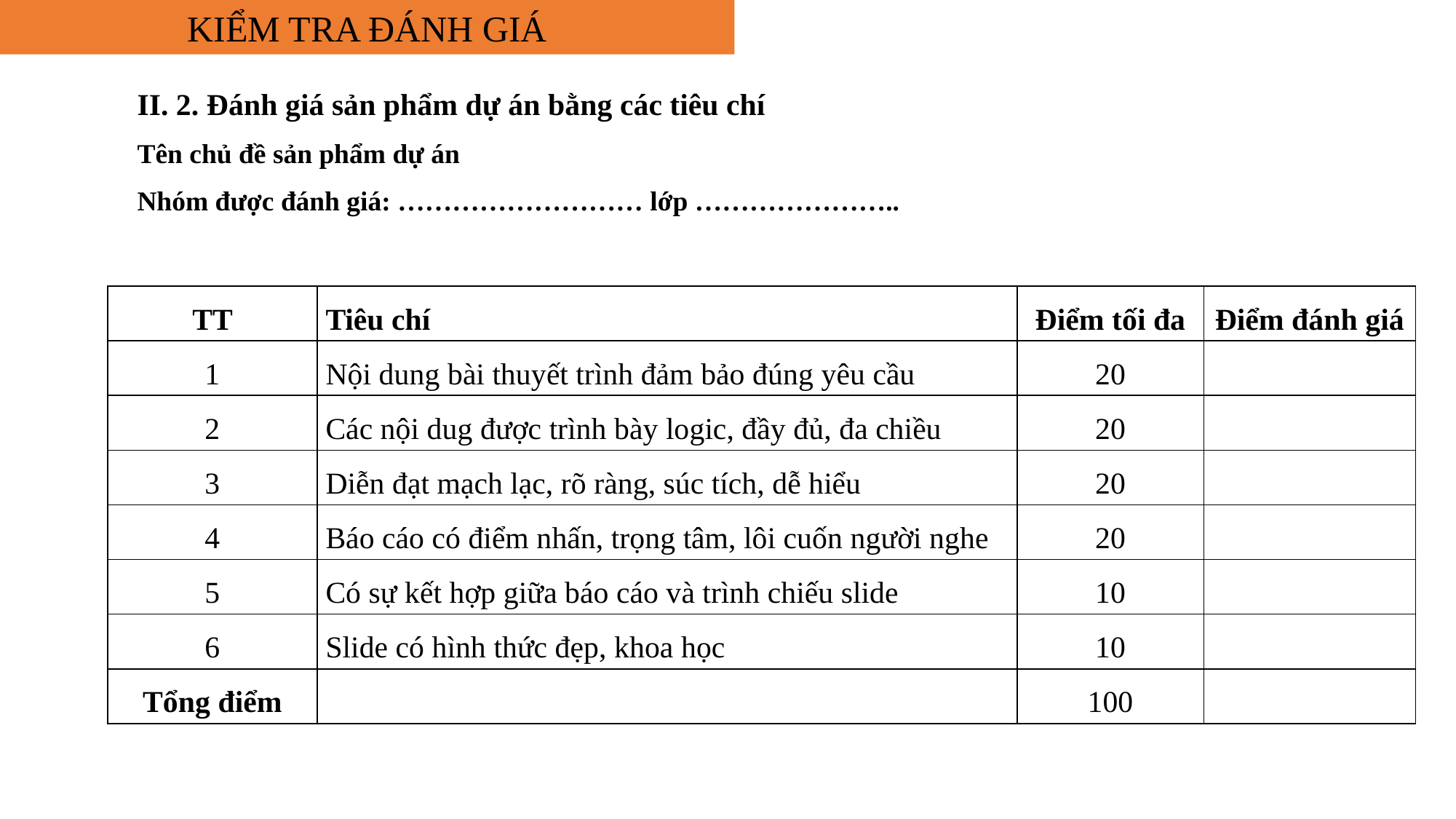

KIỂM TRA ĐÁNH GIÁ
II. 2. Đánh giá sản phẩm dự án bằng các tiêu chí
Tên chủ đề sản phẩm dự án
Nhóm được đánh giá: ……………………… lớp …………………..
| TT | Tiêu chí | Điểm tối đa | Điểm đánh giá |
| --- | --- | --- | --- |
| 1 | Nội dung bài thuyết trình đảm bảo đúng yêu cầu | 20 |  |
| 2 | Các nội dug được trình bày logic, đầy đủ, đa chiều | 20 |  |
| 3 | Diễn đạt mạch lạc, rõ ràng, súc tích, dễ hiểu | 20 |  |
| 4 | Báo cáo có điểm nhấn, trọng tâm, lôi cuốn người nghe | 20 |  |
| 5 | Có sự kết hợp giữa báo cáo và trình chiếu slide | 10 |  |
| 6 | Slide có hình thức đẹp, khoa học | 10 |  |
| Tổng điểm |  | 100 |  |